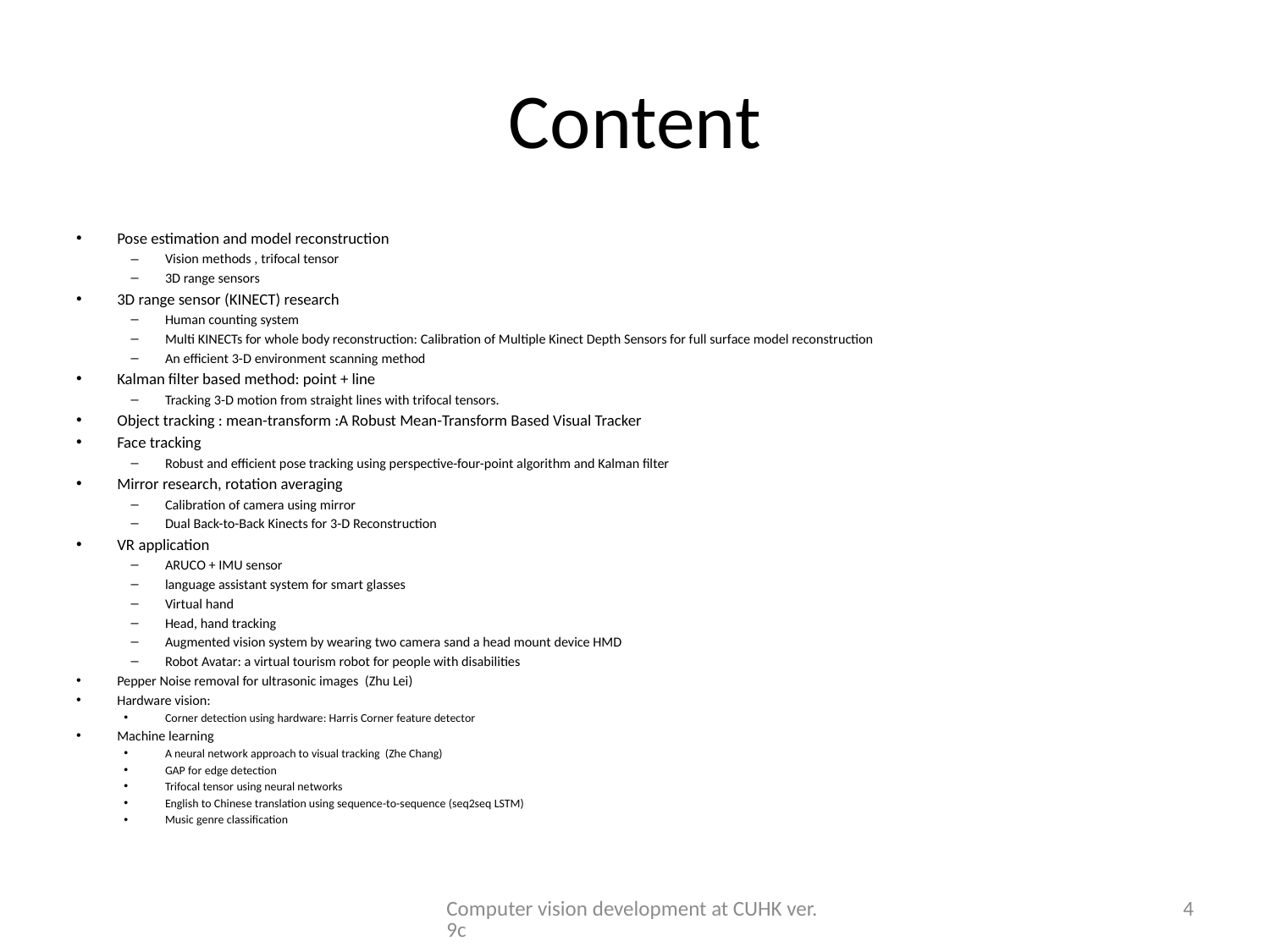

# Content
Pose estimation and model reconstruction
Vision methods , trifocal tensor
3D range sensors
3D range sensor (KINECT) research
Human counting system
Multi KINECTs for whole body reconstruction: Calibration of Multiple Kinect Depth Sensors for full surface model reconstruction
An efficient 3-D environment scanning method
Kalman filter based method: point + line
Tracking 3-D motion from straight lines with trifocal tensors.
Object tracking : mean-transform :A Robust Mean-Transform Based Visual Tracker
Face tracking
Robust and efficient pose tracking using perspective-four-point algorithm and Kalman filter
Mirror research, rotation averaging
Calibration of camera using mirror
Dual Back-to-Back Kinects for 3-D Reconstruction
VR application
ARUCO + IMU sensor
language assistant system for smart glasses
Virtual hand
Head, hand tracking
Augmented vision system by wearing two camera sand a head mount device HMD
Robot Avatar: a virtual tourism robot for people with disabilities
Pepper Noise removal for ultrasonic images  (Zhu Lei)
Hardware vision:
Corner detection using hardware: Harris Corner feature detector
Machine learning
A neural network approach to visual tracking  (Zhe Chang)
GAP for edge detection
Trifocal tensor using neural networks
English to Chinese translation using sequence-to-sequence (seq2seq LSTM)
Music genre classification

Computer vision development at CUHK ver.9c
4